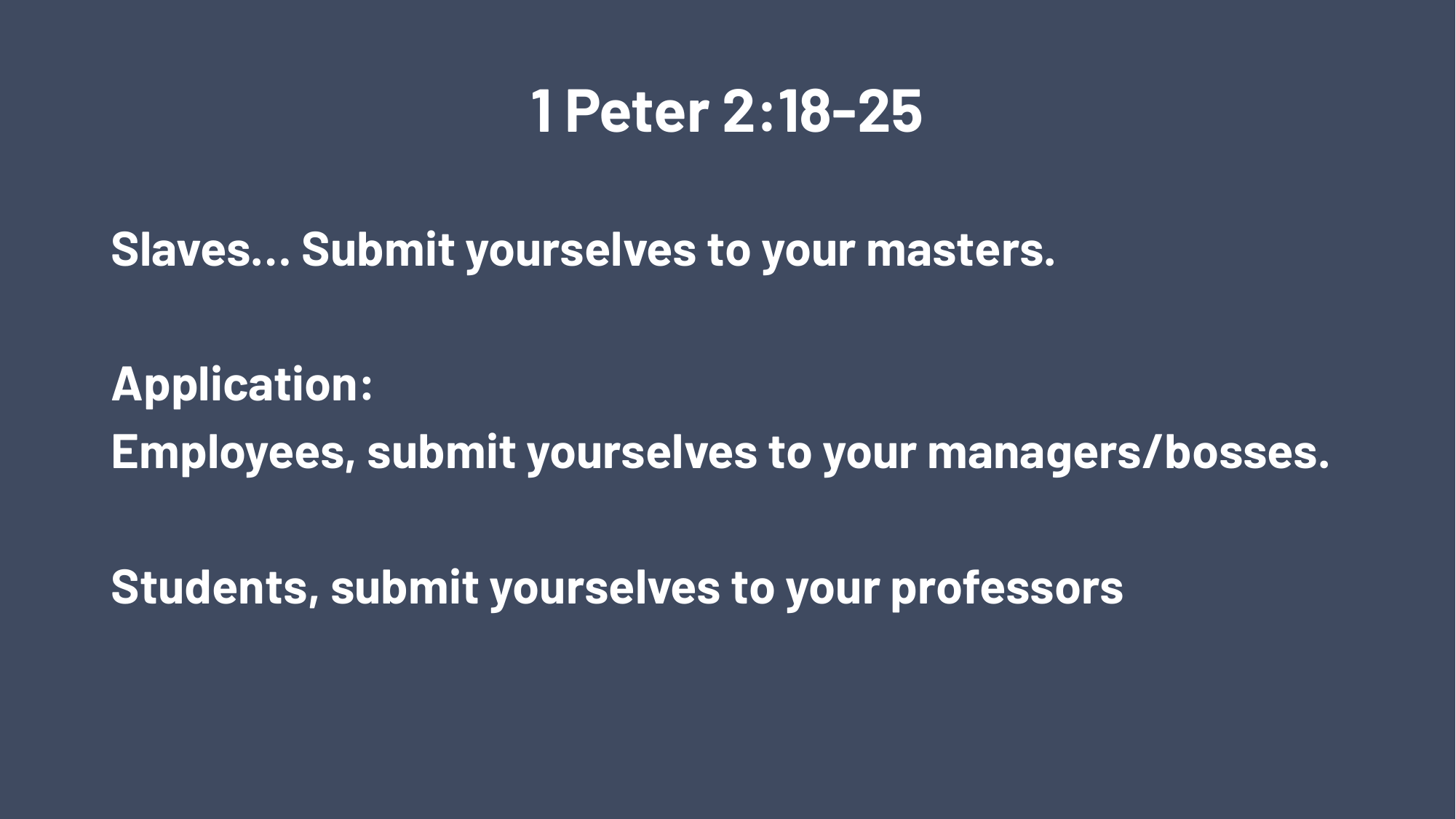

# 1 Peter 2:18-25
Slaves… Submit yourselves to your masters.

Application:
Employees, submit yourselves to your managers/bosses.

Students, submit yourselves to your professors